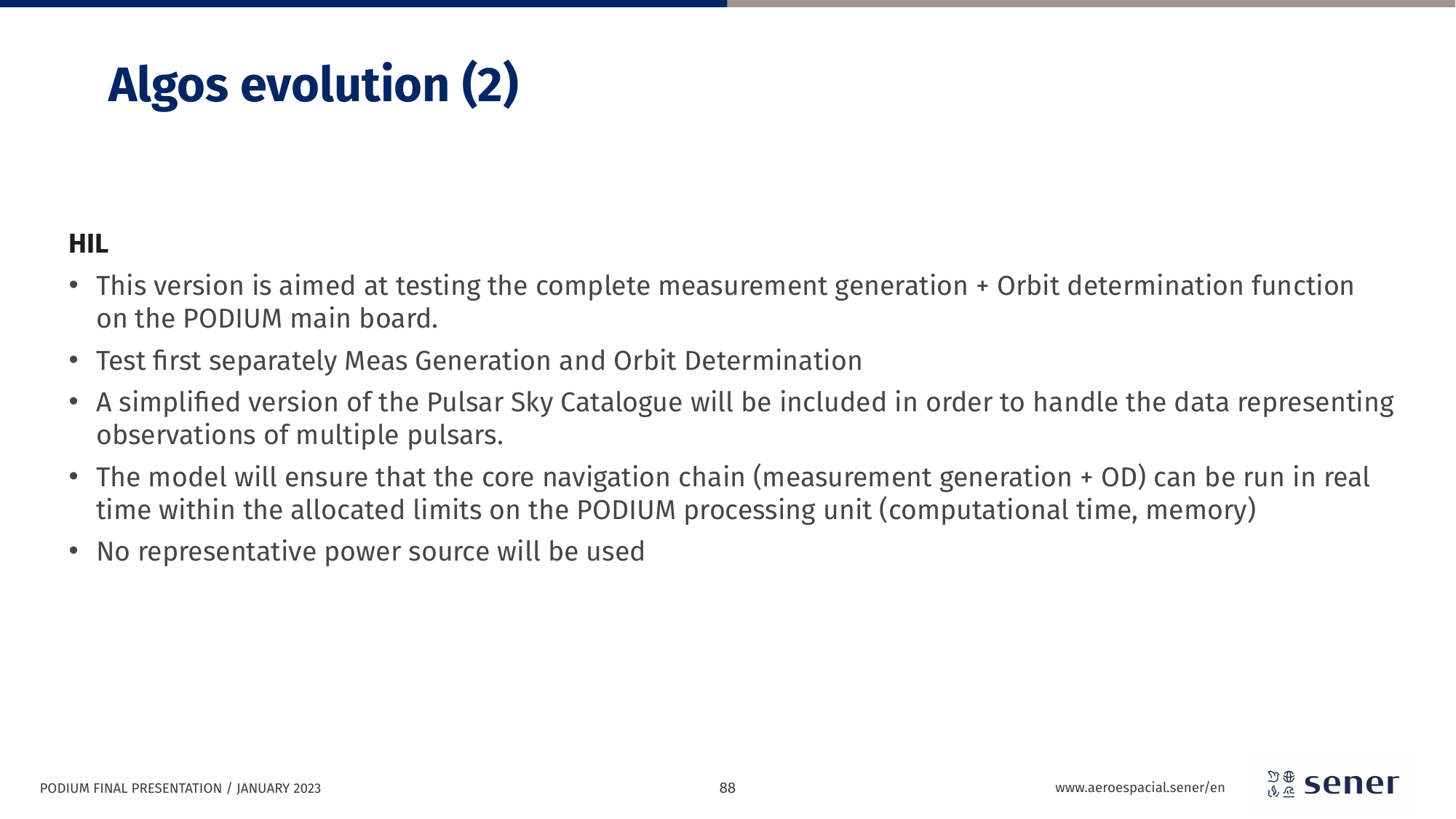

# Algos evolution (2)

HIL
This version is aimed at testing the complete measurement generation + Orbit determination function on the PODIUM main board.
Test first separately Meas Generation and Orbit Determination
A simplified version of the Pulsar Sky Catalogue will be included in order to handle the data representing observations of multiple pulsars.
The model will ensure that the core navigation chain (measurement generation + OD) can be run in real time within the allocated limits on the PODIUM processing unit (computational time, memory)
No representative power source will be used